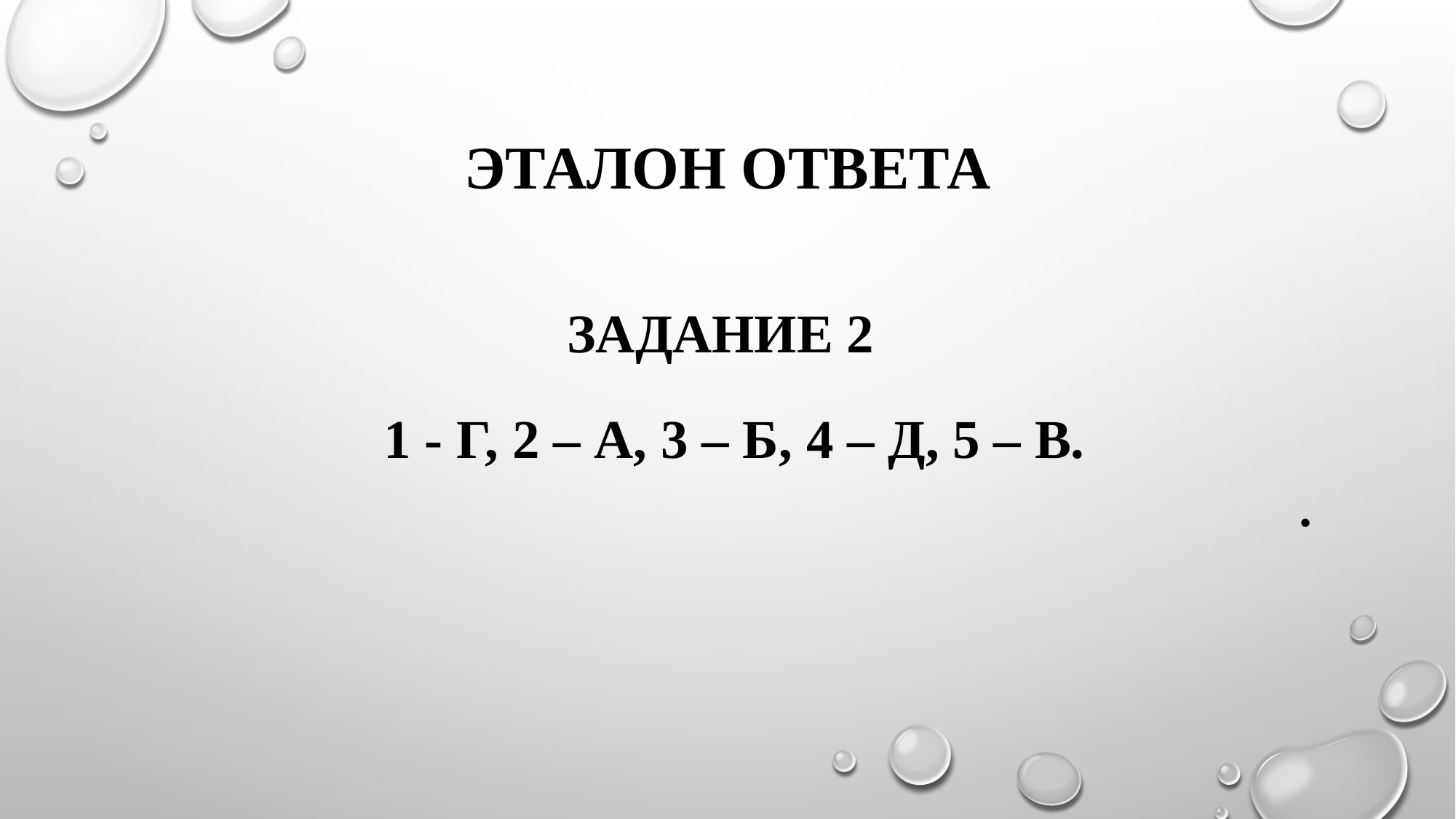

# ЭТАЛОН ОТВЕТА
Задание 2
 1 - Г, 2 – А, 3 – Б, 4 – Д, 5 – В.